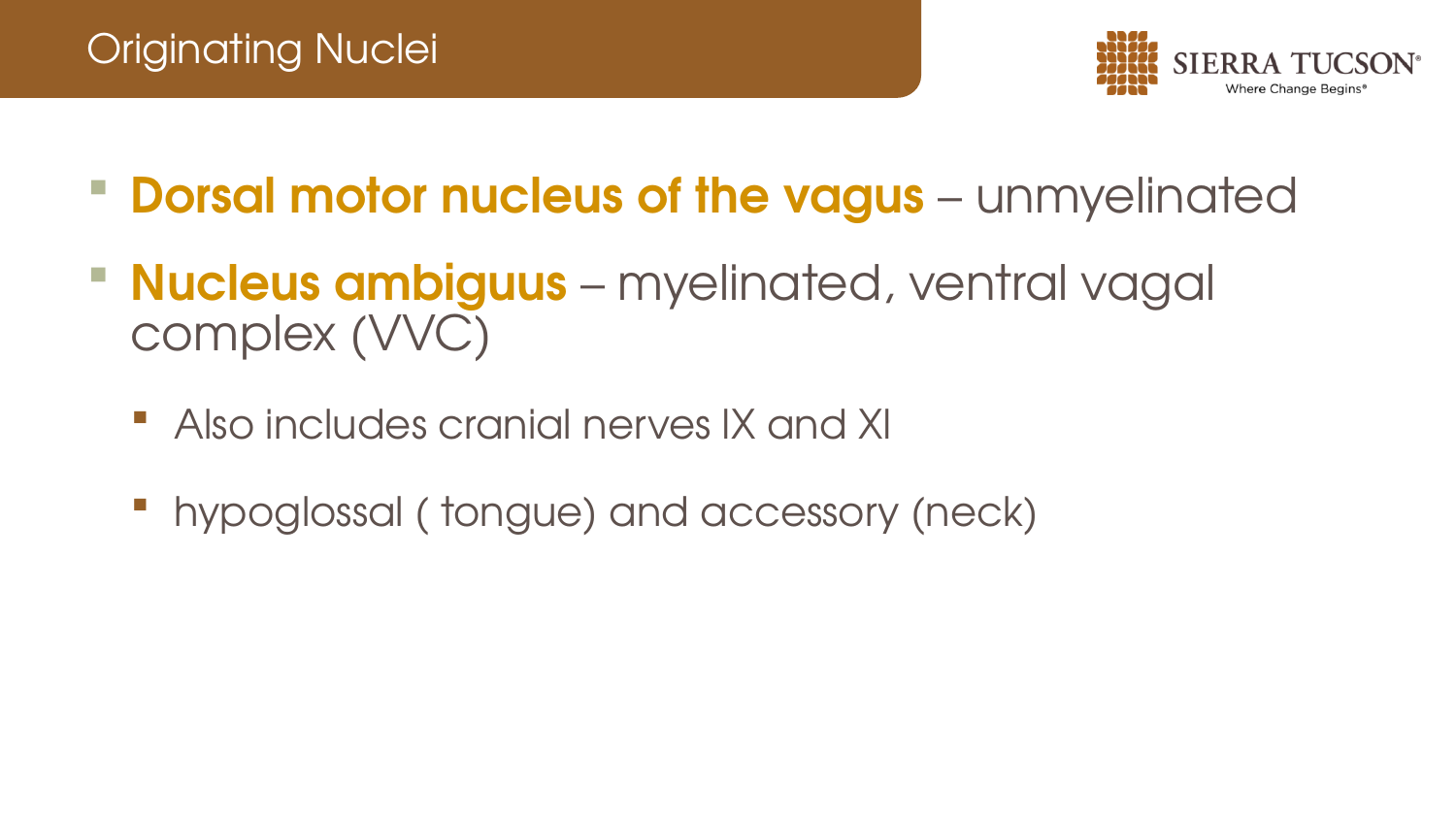

Originating Nuclei
Dorsal motor nucleus of the vagus – unmyelinated
Nucleus ambiguus – myelinated, ventral vagal complex (VVC)
Also includes cranial nerves IX and XI
hypoglossal ( tongue) and accessory (neck)